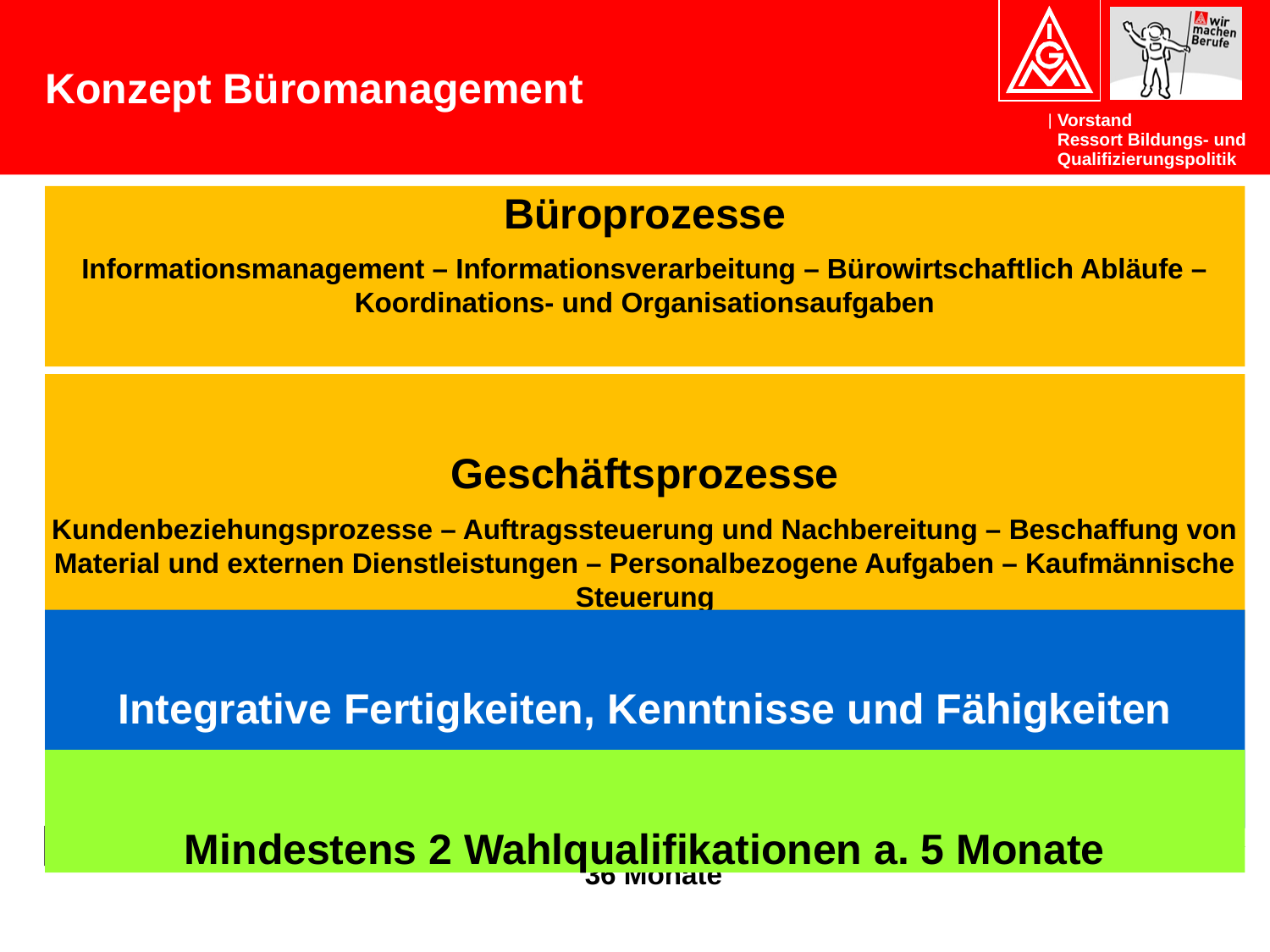

Konzept Büromanagement
Büroprozesse
Informationsmanagement – Informationsverarbeitung – Bürowirtschaftlich Abläufe – Koordinations- und Organisationsaufgaben

Geschäftsprozesse
Kundenbeziehungsprozesse – Auftragssteuerung und Nachbereitung – Beschaffung von Material und externen Dienstleistungen – Personalbezogene Aufgaben – Kaufmännische Steuerung

Integrative Fertigkeiten, Kenntnisse und Fähigkeiten
Ausbildungsbetrieb – Arbeitsorganisation – Information, Kommunikation, Kooperation

Mindestens 2 Wahlqualifikationen a. 5 Monate

36 Monate